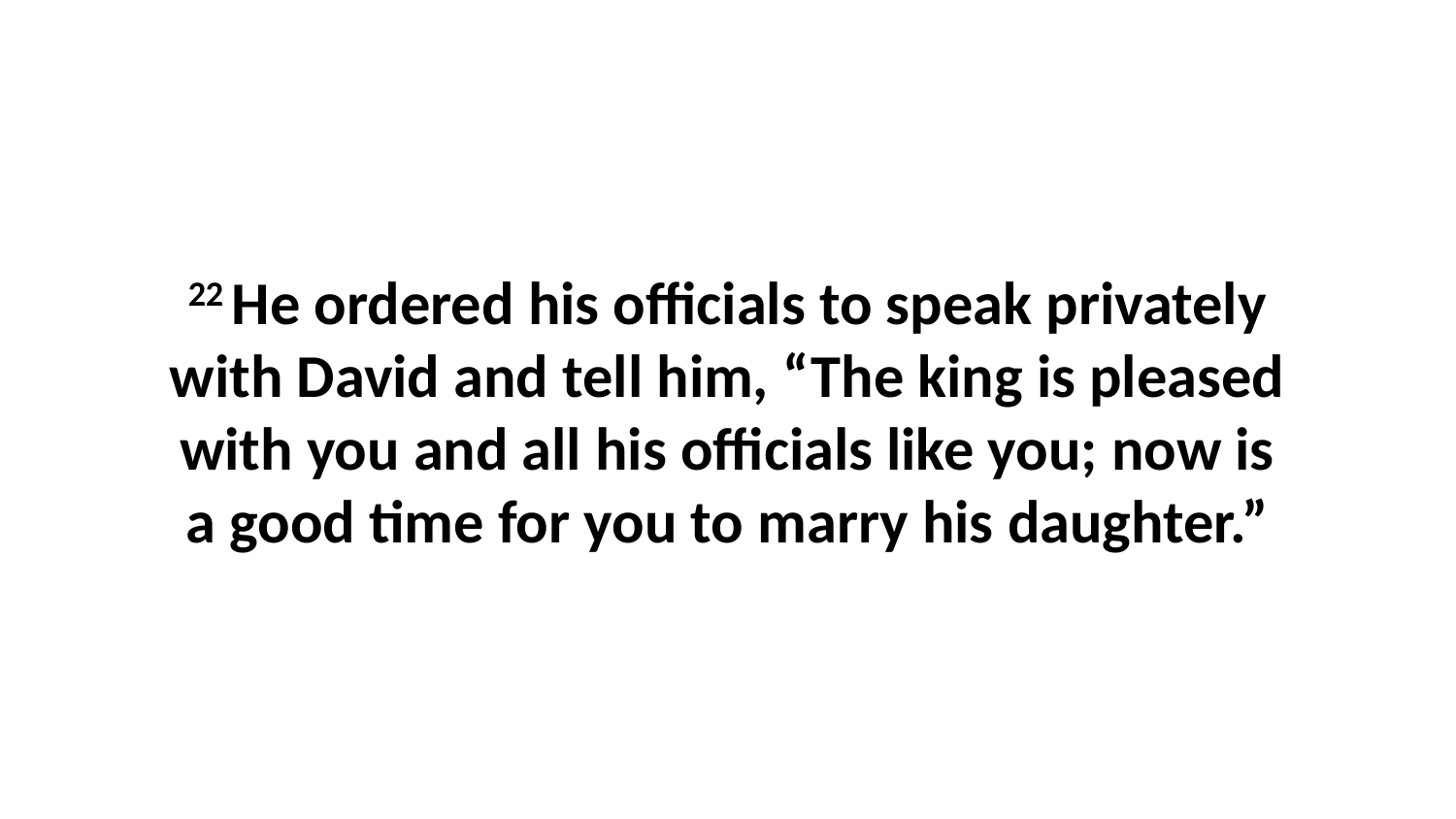

22 He ordered his officials to speak privately with David and tell him, “The king is pleased with you and all his officials like you; now is a good time for you to marry his daughter.”